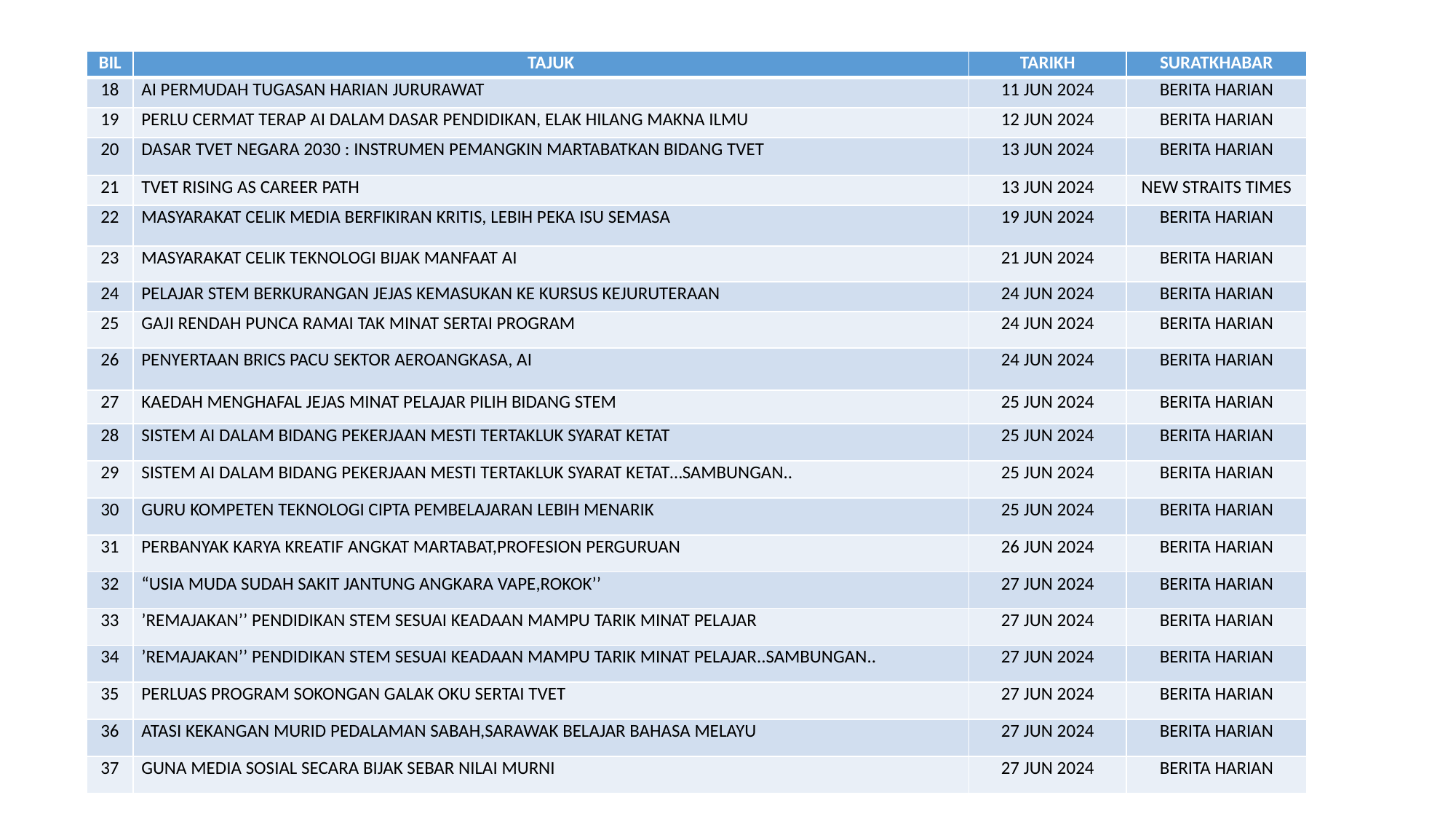

| BIL | TAJUK | TARIKH | SURATKHABAR |
| --- | --- | --- | --- |
| 18 | AI PERMUDAH TUGASAN HARIAN JURURAWAT | 11 JUN 2024 | BERITA HARIAN |
| 19 | PERLU CERMAT TERAP AI DALAM DASAR PENDIDIKAN, ELAK HILANG MAKNA ILMU | 12 JUN 2024 | BERITA HARIAN |
| 20 | DASAR TVET NEGARA 2030 : INSTRUMEN PEMANGKIN MARTABATKAN BIDANG TVET | 13 JUN 2024 | BERITA HARIAN |
| 21 | TVET RISING AS CAREER PATH | 13 JUN 2024 | NEW STRAITS TIMES |
| 22 | MASYARAKAT CELIK MEDIA BERFIKIRAN KRITIS, LEBIH PEKA ISU SEMASA | 19 JUN 2024 | BERITA HARIAN |
| 23 | MASYARAKAT CELIK TEKNOLOGI BIJAK MANFAAT AI | 21 JUN 2024 | BERITA HARIAN |
| 24 | PELAJAR STEM BERKURANGAN JEJAS KEMASUKAN KE KURSUS KEJURUTERAAN | 24 JUN 2024 | BERITA HARIAN |
| 25 | GAJI RENDAH PUNCA RAMAI TAK MINAT SERTAI PROGRAM | 24 JUN 2024 | BERITA HARIAN |
| 26 | PENYERTAAN BRICS PACU SEKTOR AEROANGKASA, AI | 24 JUN 2024 | BERITA HARIAN |
| 27 | KAEDAH MENGHAFAL JEJAS MINAT PELAJAR PILIH BIDANG STEM | 25 JUN 2024 | BERITA HARIAN |
| 28 | SISTEM AI DALAM BIDANG PEKERJAAN MESTI TERTAKLUK SYARAT KETAT | 25 JUN 2024 | BERITA HARIAN |
| 29 | SISTEM AI DALAM BIDANG PEKERJAAN MESTI TERTAKLUK SYARAT KETAT…SAMBUNGAN.. | 25 JUN 2024 | BERITA HARIAN |
| 30 | GURU KOMPETEN TEKNOLOGI CIPTA PEMBELAJARAN LEBIH MENARIK | 25 JUN 2024 | BERITA HARIAN |
| 31 | PERBANYAK KARYA KREATIF ANGKAT MARTABAT,PROFESION PERGURUAN | 26 JUN 2024 | BERITA HARIAN |
| 32 | “USIA MUDA SUDAH SAKIT JANTUNG ANGKARA VAPE,ROKOK’’ | 27 JUN 2024 | BERITA HARIAN |
| 33 | ’REMAJAKAN’’ PENDIDIKAN STEM SESUAI KEADAAN MAMPU TARIK MINAT PELAJAR | 27 JUN 2024 | BERITA HARIAN |
| 34 | ’REMAJAKAN’’ PENDIDIKAN STEM SESUAI KEADAAN MAMPU TARIK MINAT PELAJAR..SAMBUNGAN.. | 27 JUN 2024 | BERITA HARIAN |
| 35 | PERLUAS PROGRAM SOKONGAN GALAK OKU SERTAI TVET | 27 JUN 2024 | BERITA HARIAN |
| 36 | ATASI KEKANGAN MURID PEDALAMAN SABAH,SARAWAK BELAJAR BAHASA MELAYU | 27 JUN 2024 | BERITA HARIAN |
| 37 | GUNA MEDIA SOSIAL SECARA BIJAK SEBAR NILAI MURNI | 27 JUN 2024 | BERITA HARIAN |